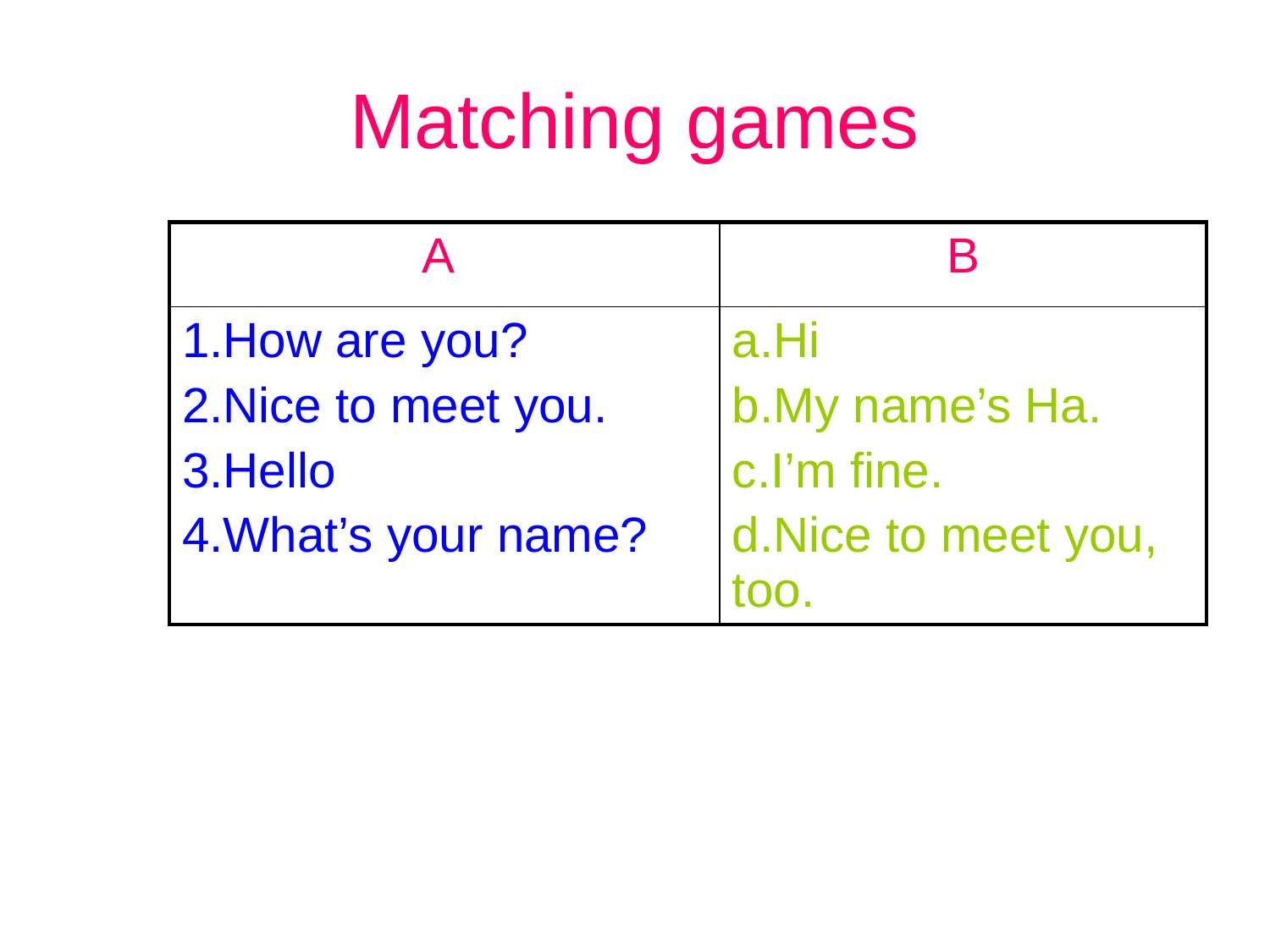

# Matching games

| A | B |
| --- | --- |
| 1.How are you? 2.Nice to meet you. 3.Hello 4.What’s your name? | a.Hi b.My name’s Ha. c.I’m fine. d.Nice to meet you, too. |